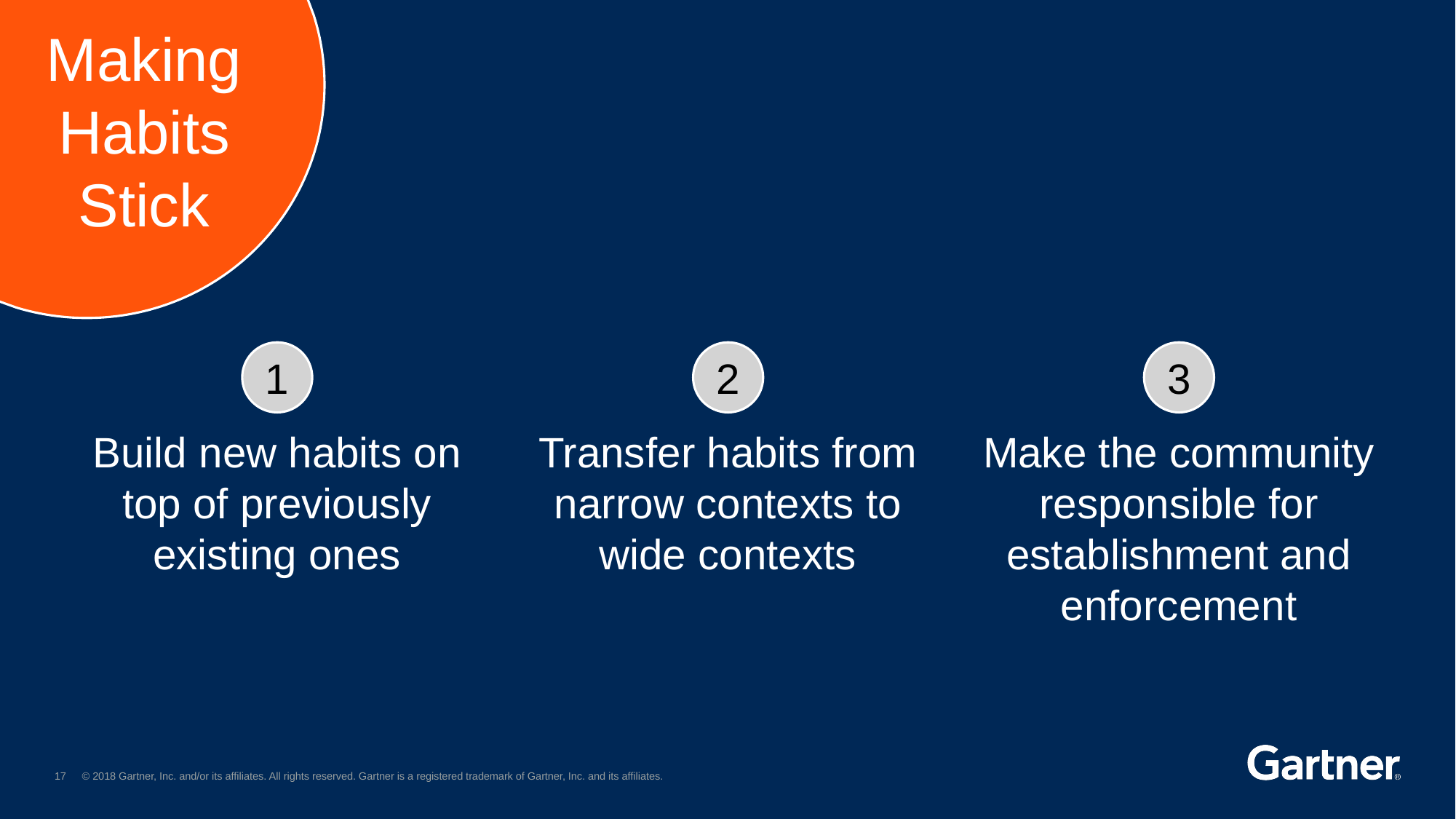

Making Habits Stick
1
Build new habits on top of previously existing ones
2
Transfer habits from narrow contexts to wide contexts
3
Make the community responsible for establishment and enforcement